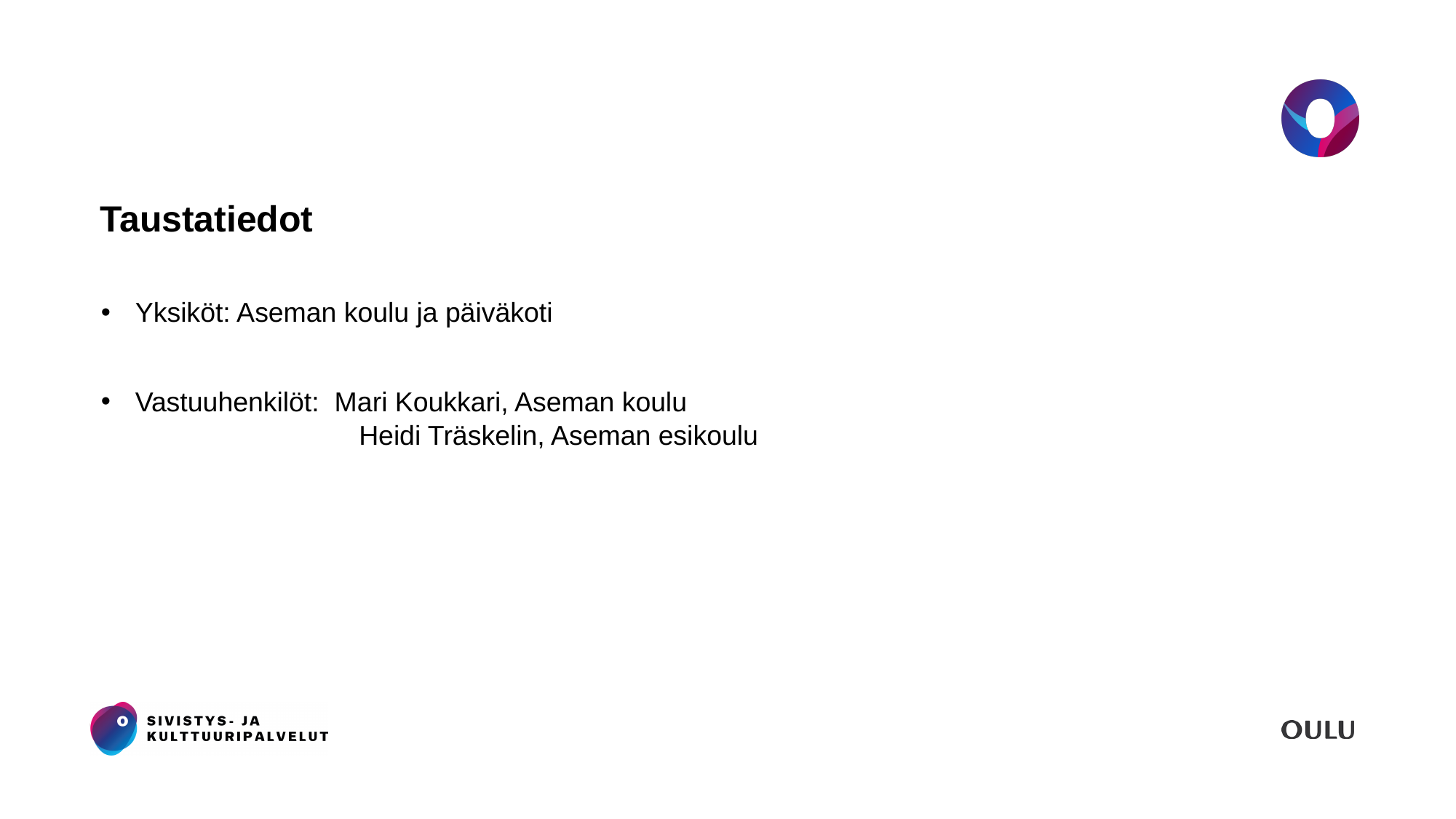

# Taustatiedot
Yksiköt: Aseman koulu ja päiväkoti

Vastuuhenkilöt:  Mari Koukkari, Aseman koulu
Heidi Träskelin, Aseman esikoulu